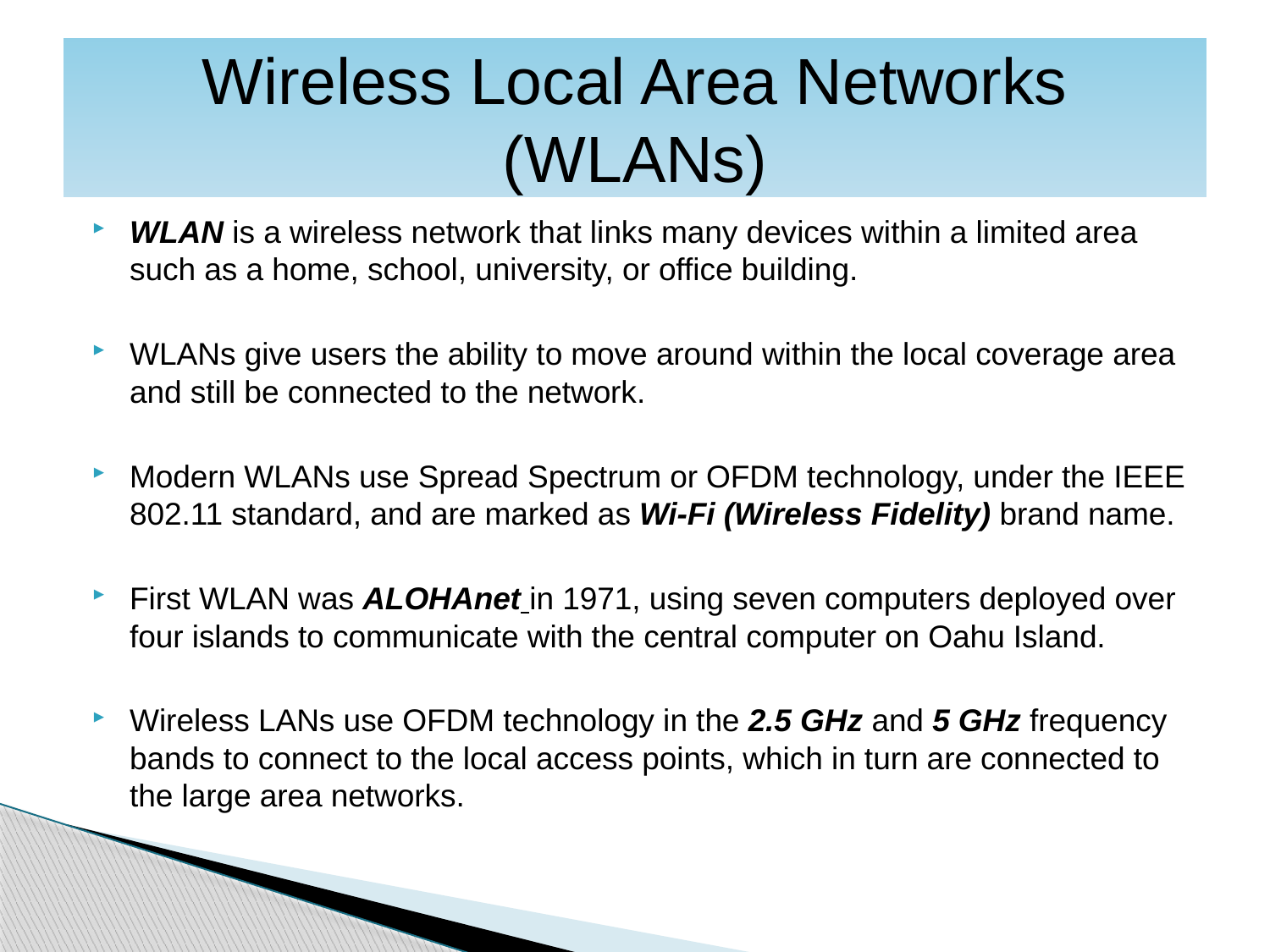

# Wireless Local Area Networks (WLANs)
WLAN is a wireless network that links many devices within a limited area such as a home, school, university, or office building.

WLANs give users the ability to move around within the local coverage area and still be connected to the network.

Modern WLANs use Spread Spectrum or OFDM technology, under the IEEE 802.11 standard, and are marked as Wi-Fi (Wireless Fidelity) brand name.

First WLAN was ALOHAnet in 1971, using seven computers deployed over four islands to communicate with the central computer on Oahu Island.

Wireless LANs use OFDM technology in the 2.5 GHz and 5 GHz frequency bands to connect to the local access points, which in turn are connected to the large area networks.